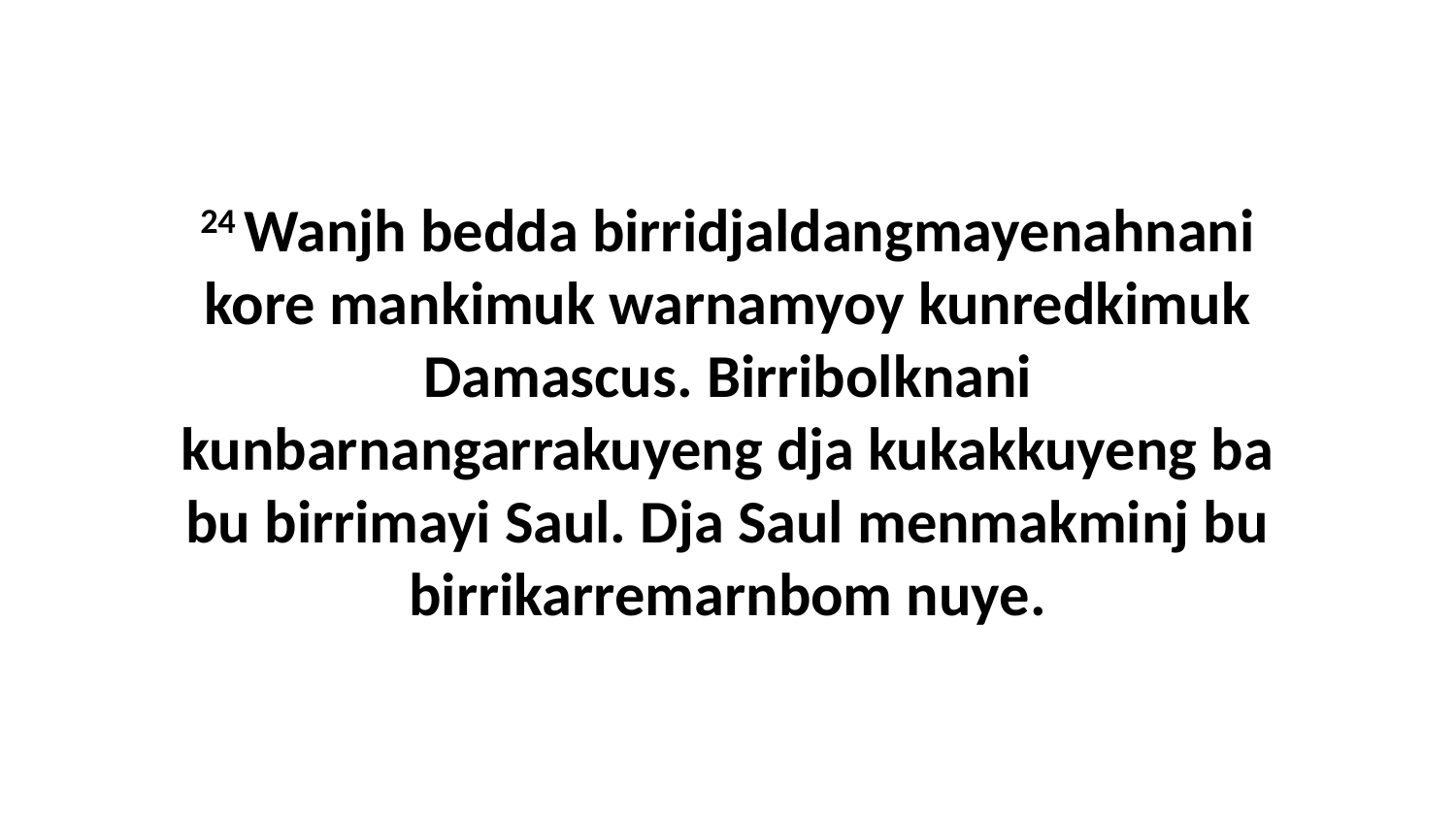

24 Wanjh bedda birridjaldangmayenahnani kore mankimuk warnamyoy kunredkimuk Damascus. Birribolknani kunbarnangarrakuyeng dja kukakkuyeng ba bu birrimayi Saul. Dja Saul menmakminj bu birrikarremarnbom nuye.